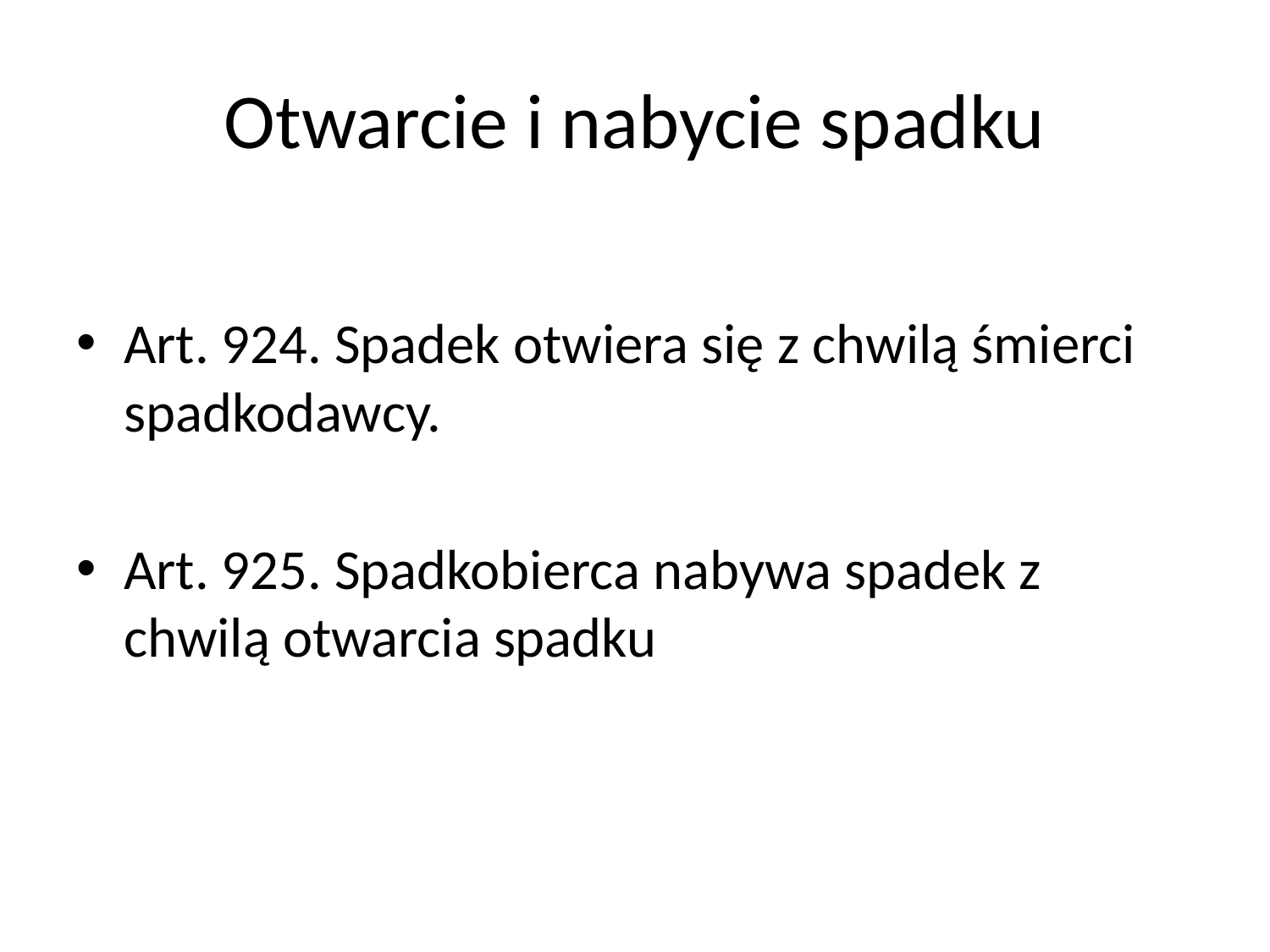

# Otwarcie i nabycie spadku

Art. 924. Spadek otwiera się z chwilą śmierci spadkodawcy.

Art. 925. Spadkobierca nabywa spadek z chwilą otwarcia spadku